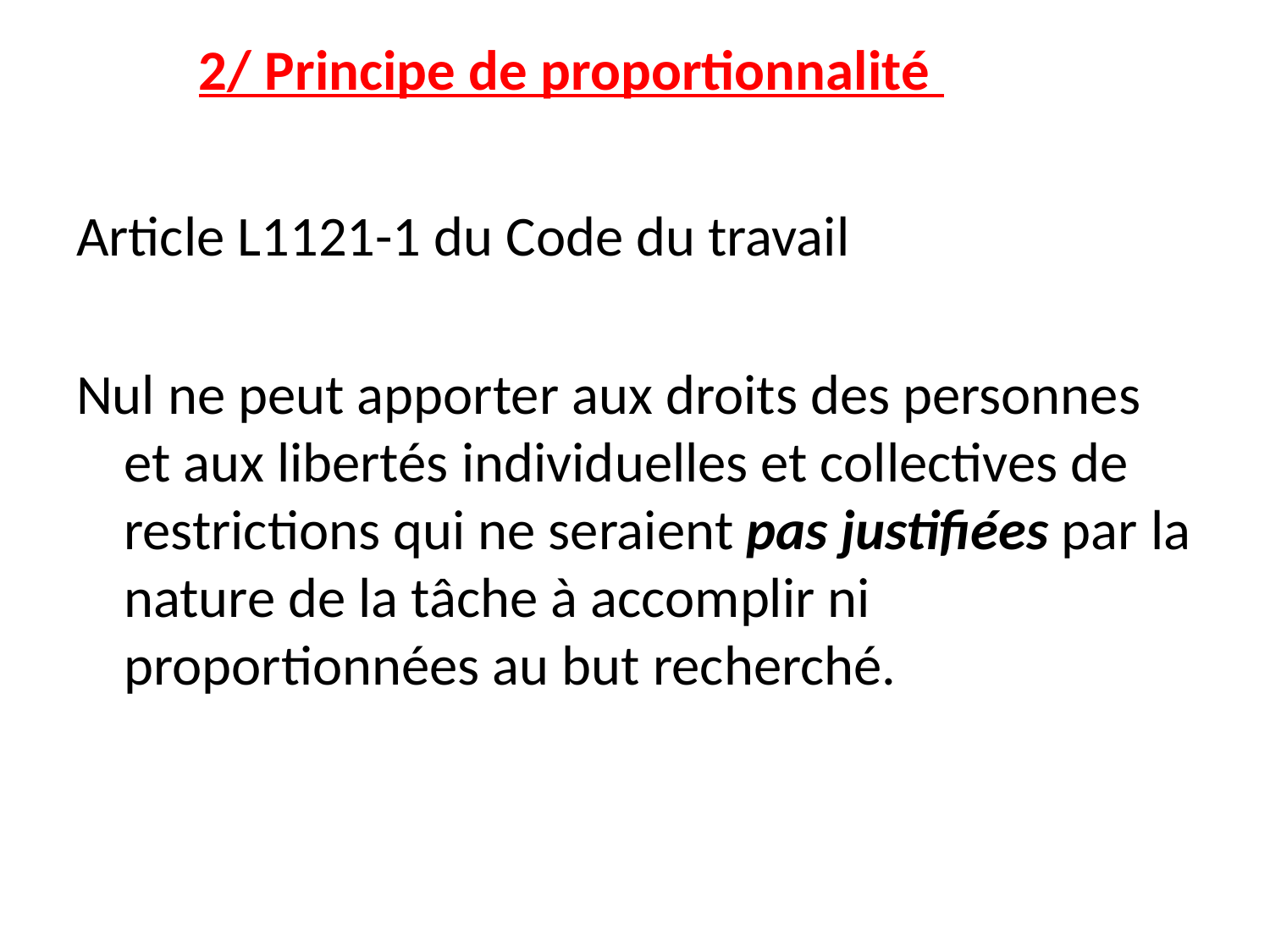

# 2/ Principe de proportionnalité
Article L1121-1 du Code du travail

Nul ne peut apporter aux droits des personnes et aux libertés individuelles et collectives de restrictions qui ne seraient pas justifiées par la nature de la tâche à accomplir ni proportionnées au but recherché.